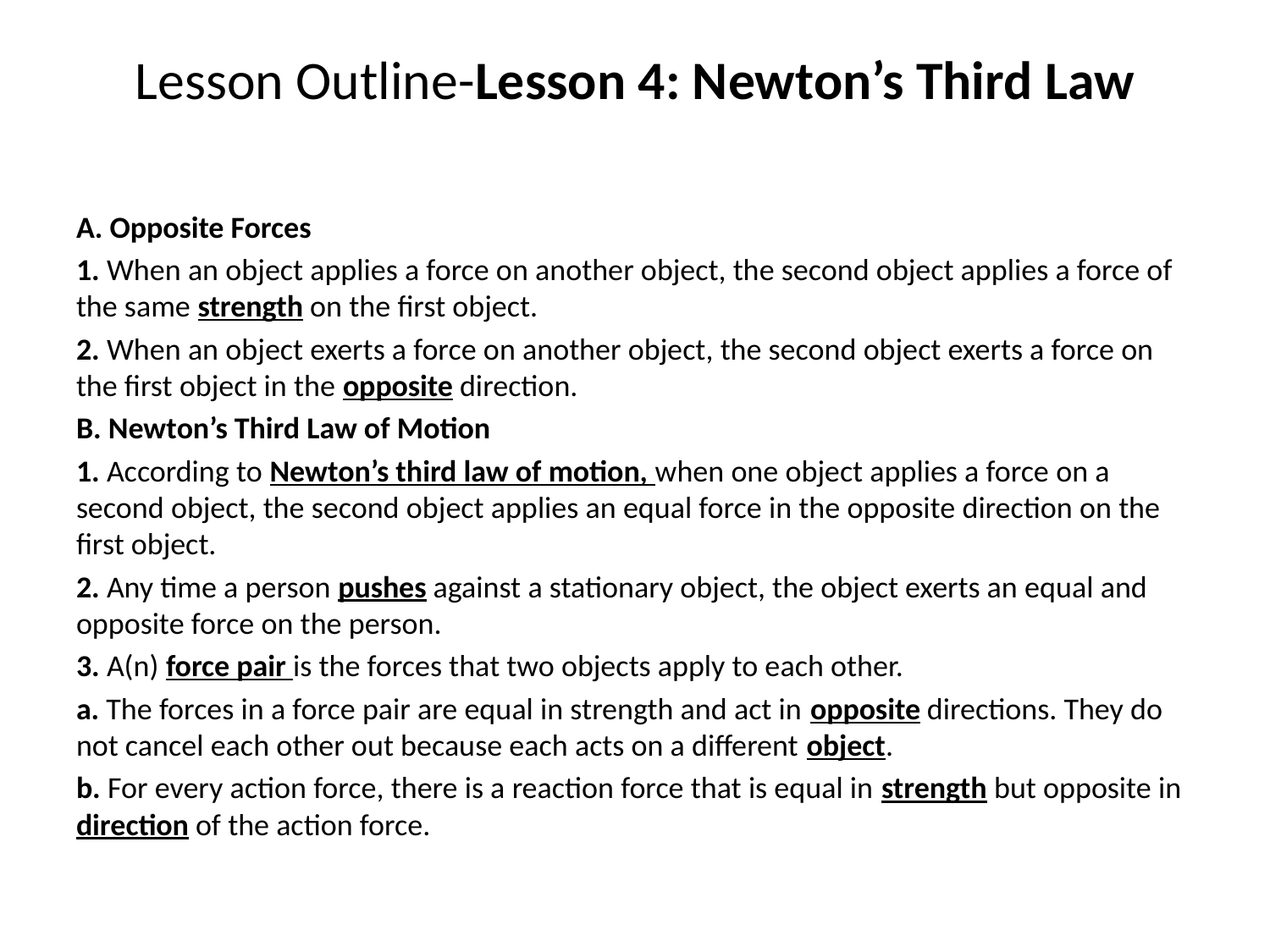

# Lesson Outline-Lesson 4: Newton’s Third Law
A. Opposite Forces
1. When an object applies a force on another object, the second object applies a force of the same strength on the first object.
2. When an object exerts a force on another object, the second object exerts a force on the first object in the opposite direction.
B. Newton’s Third Law of Motion
1. According to Newton’s third law of motion, when one object applies a force on a second object, the second object applies an equal force in the opposite direction on the first object.
2. Any time a person pushes against a stationary object, the object exerts an equal and opposite force on the person.
3. A(n) force pair is the forces that two objects apply to each other.
a. The forces in a force pair are equal in strength and act in opposite directions. They do not cancel each other out because each acts on a different object.
b. For every action force, there is a reaction force that is equal in strength but opposite in direction of the action force.